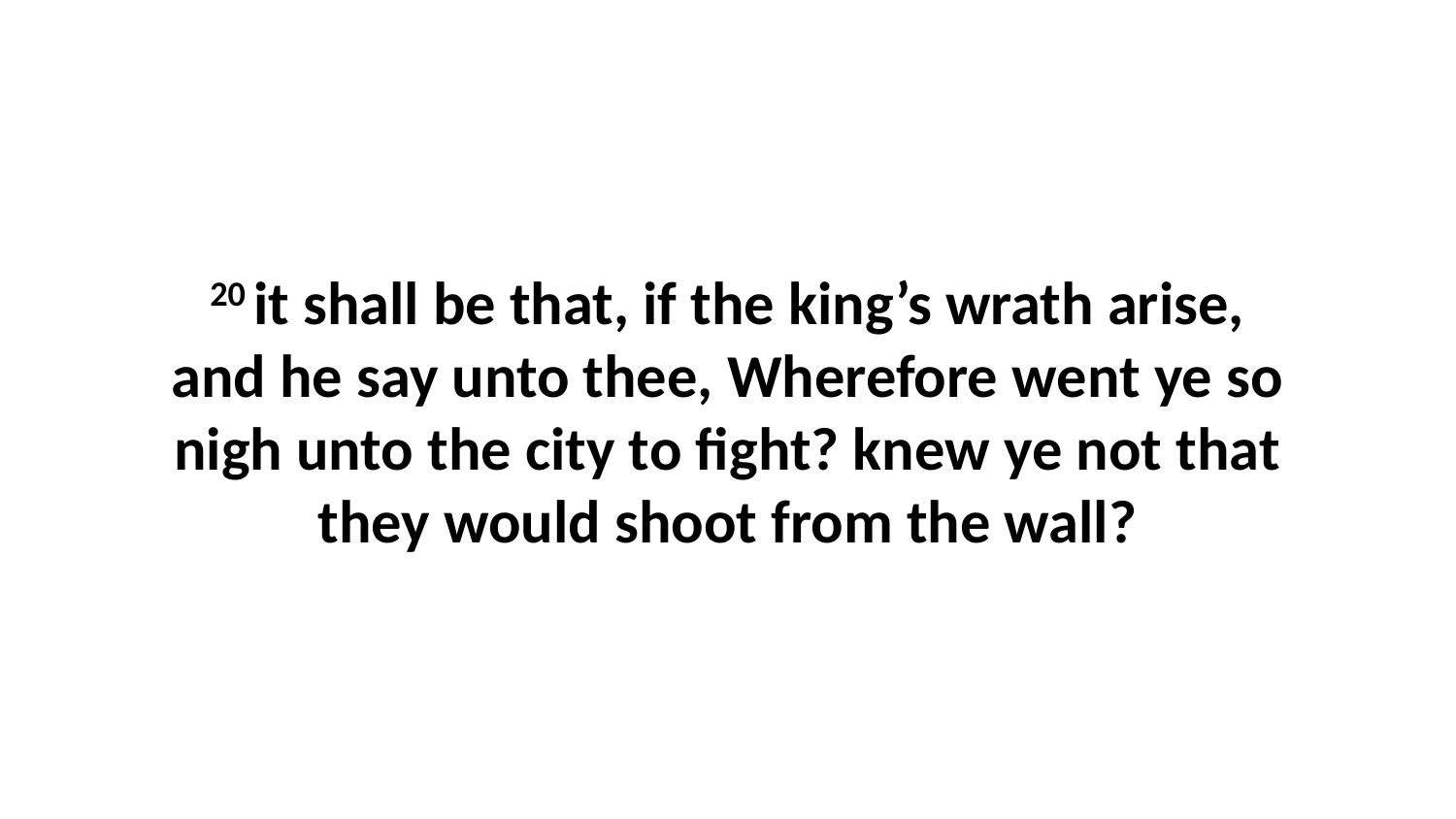

20 it shall be that, if the king’s wrath arise, and he say unto thee, Wherefore went ye so nigh unto the city to fight? knew ye not that they would shoot from the wall?